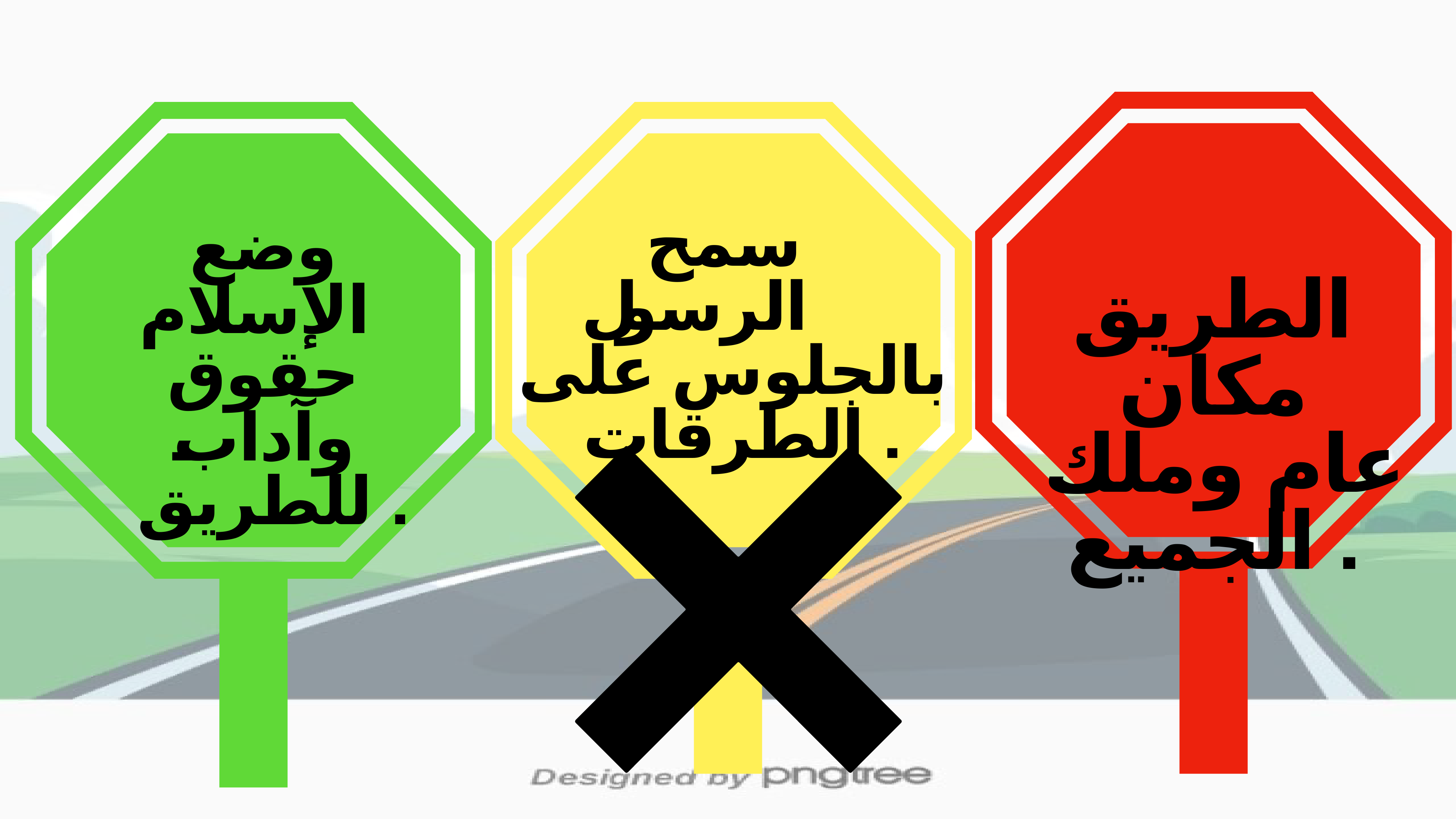

سمح
الرسول  ﷺ
بالجلوس على
 الطرقات .

الطريق مكان
 عام وملك
الجميع .

وضع الإسلام
حقوق وآداب
 للطريق .